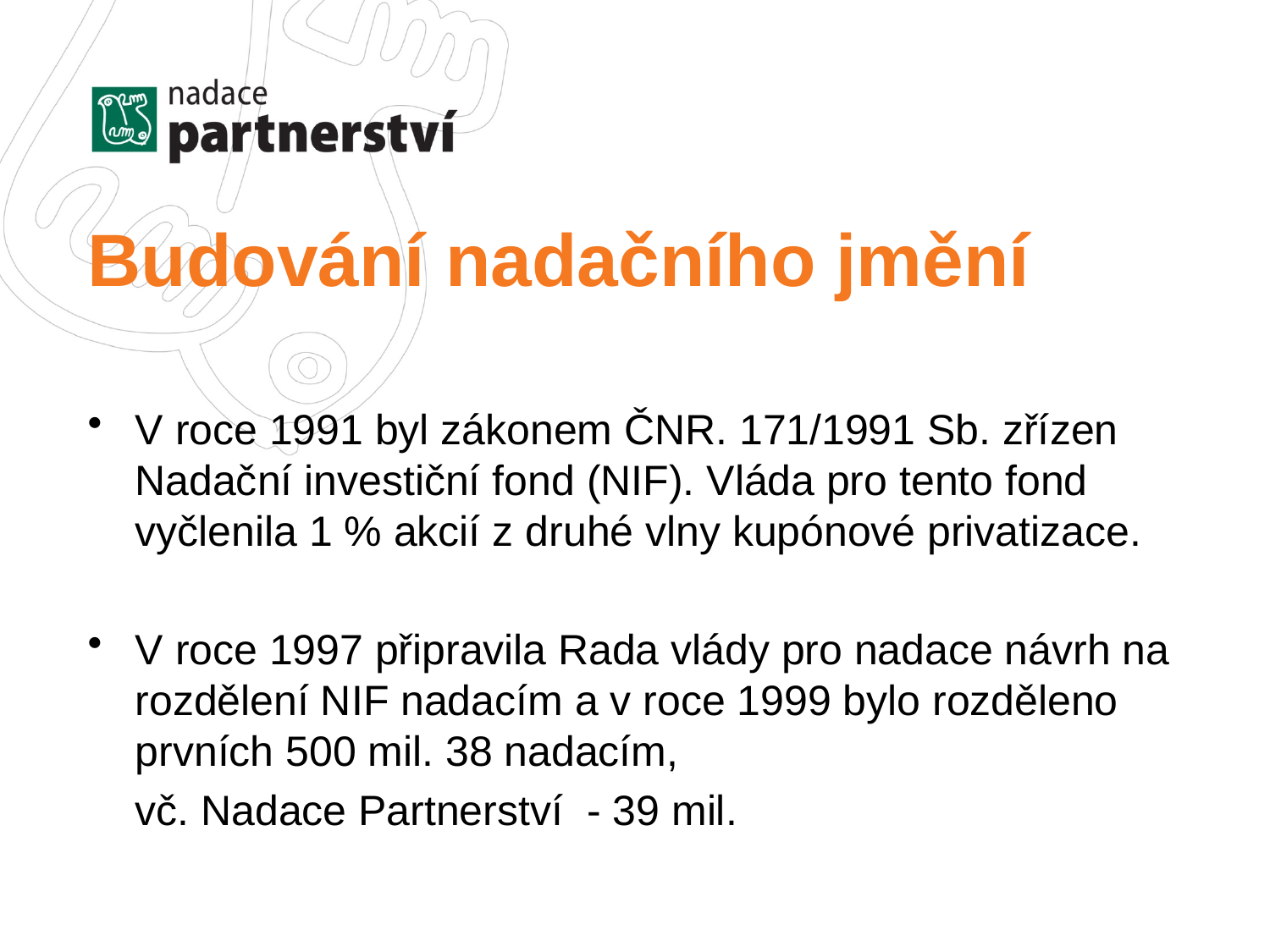

# Budování nadačního jmění
V roce 1991 byl zákonem ČNR. 171/1991 Sb. zřízen Nadační investiční fond (NIF). Vláda pro tento fond vyčlenila 1 % akcií z druhé vlny kupónové privatizace.

V roce 1997 připravila Rada vlády pro nadace návrh na rozdělení NIF nadacím a v roce 1999 bylo rozděleno prvních 500 mil. 38 nadacím,
	vč. Nadace Partnerství  - 39 mil.